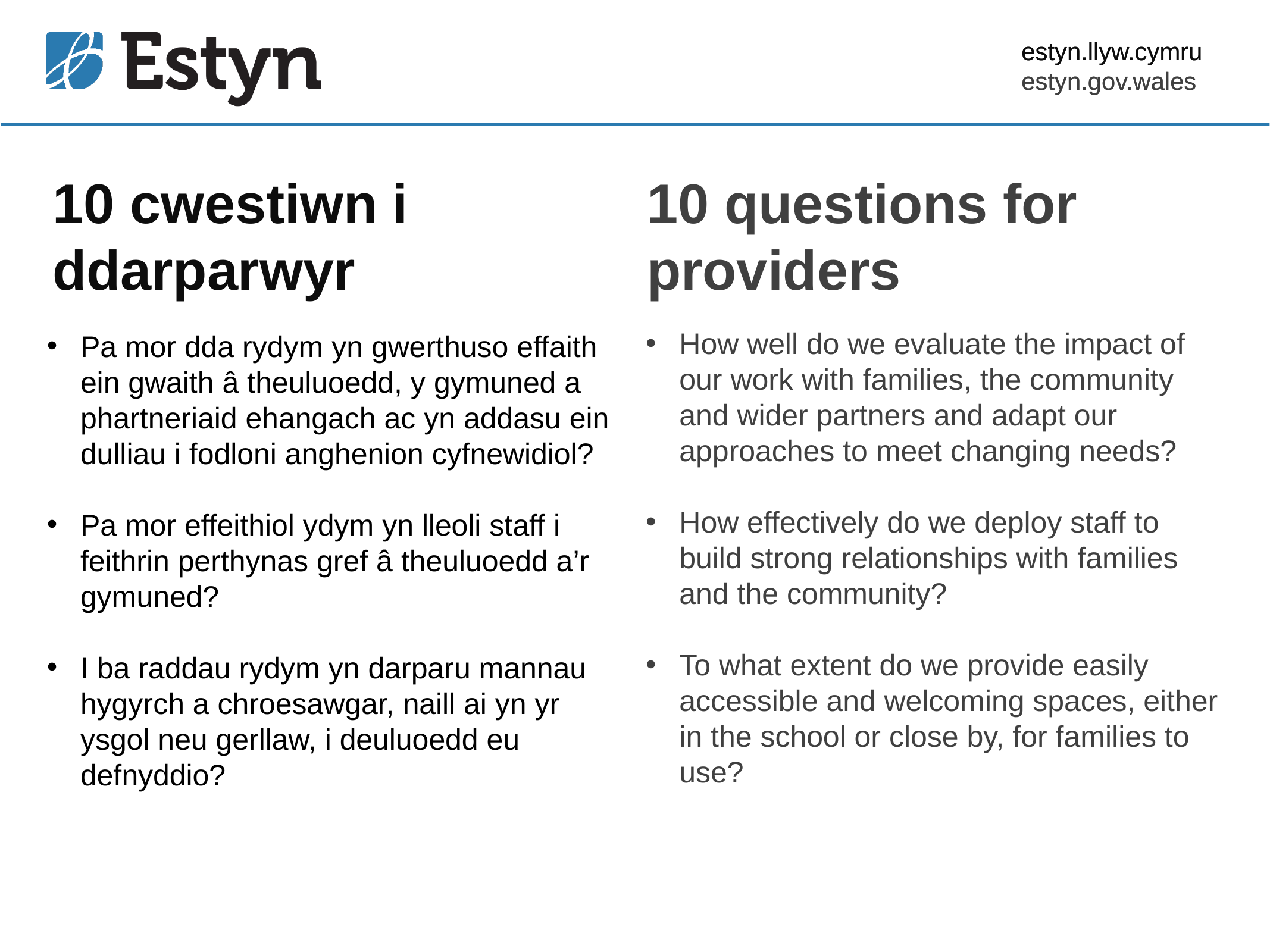

estyn.llyw.cymru
estyn.gov.wales
# 10 cwestiwn i ddarparwyr
10 questions for providers
How well do we evaluate the impact of our work with families, the community and wider partners and adapt our approaches to meet changing needs?

How effectively do we deploy staff to build strong relationships with families and the community?

To what extent do we provide easily accessible and welcoming spaces, either in the school or close by, for families to use?

Pa mor dda rydym yn gwerthuso effaith ein gwaith â theuluoedd, y gymuned a phartneriaid ehangach ac yn addasu ein dulliau i fodloni anghenion cyfnewidiol?

Pa mor effeithiol ydym yn lleoli staff i feithrin perthynas gref â theuluoedd a’r gymuned?

I ba raddau rydym yn darparu mannau hygyrch a chroesawgar, naill ai yn yr ysgol neu gerllaw, i deuluoedd eu defnyddio?